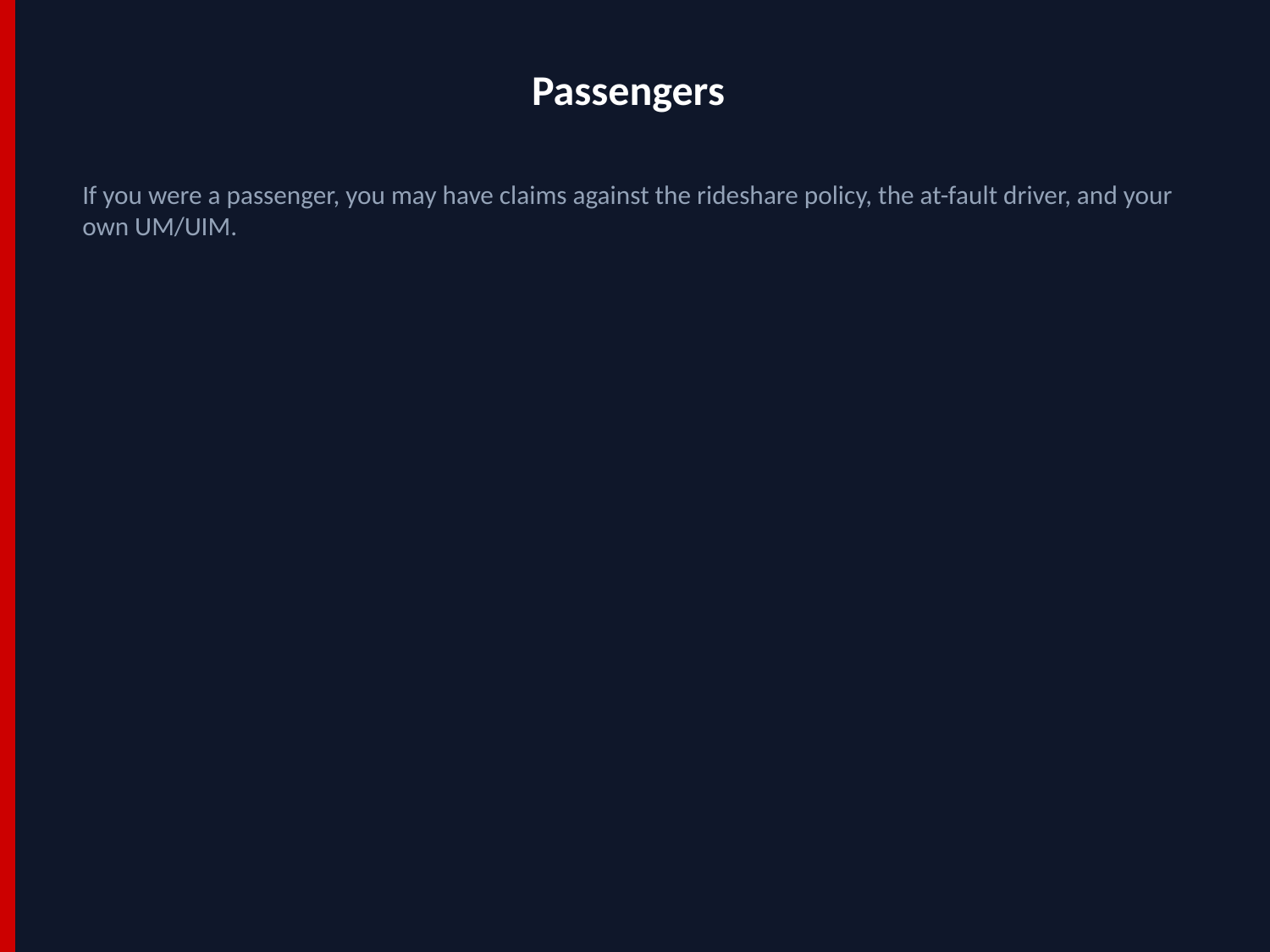

Passengers
If you were a passenger, you may have claims against the rideshare policy, the at-fault driver, and your own UM/UIM.